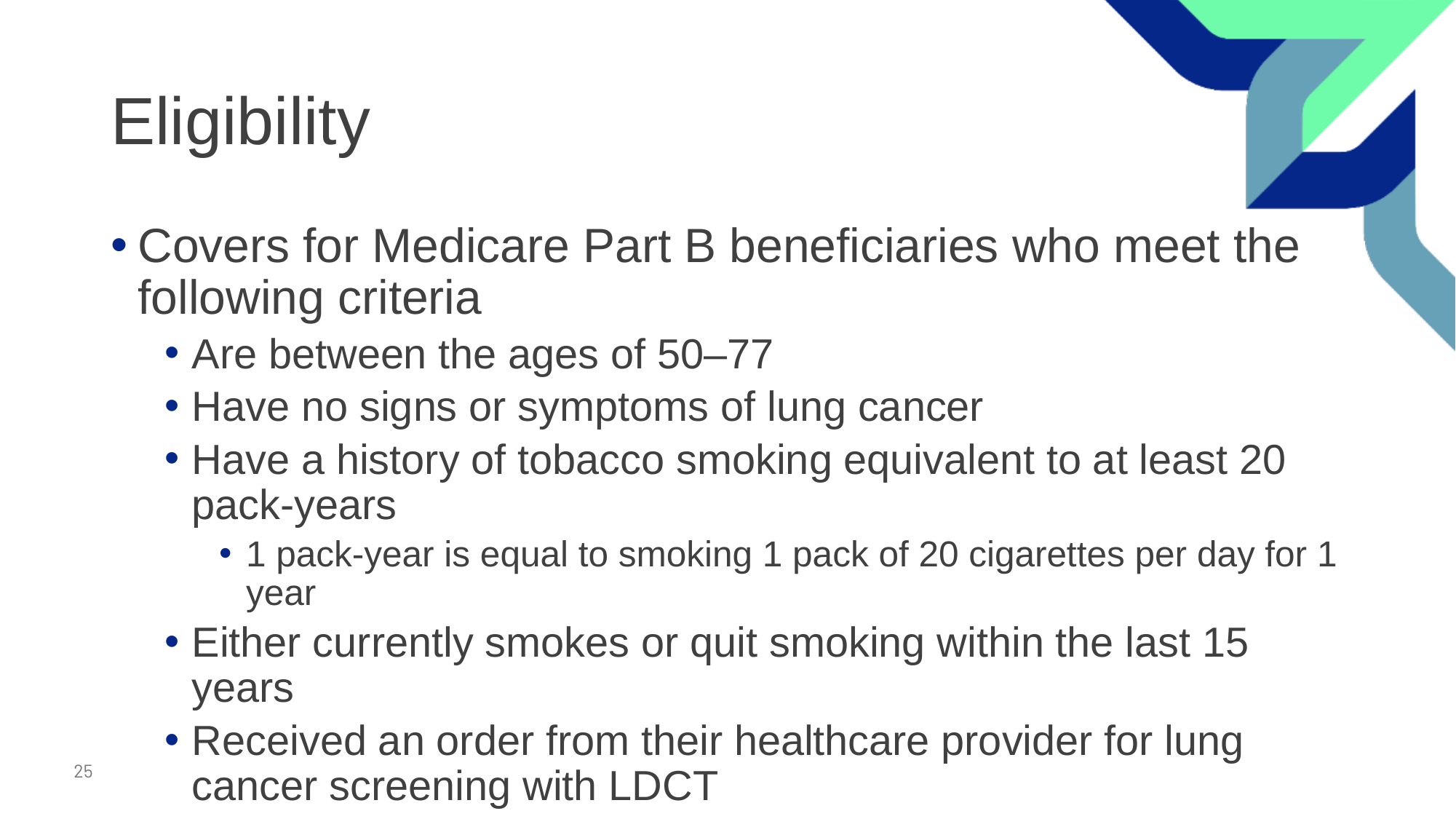

# Eligibility
Covers for Medicare Part B beneficiaries who meet the following criteria
Are between the ages of 50–77
Have no signs or symptoms of lung cancer
Have a history of tobacco smoking equivalent to at least 20 pack-years
1 pack-year is equal to smoking 1 pack of 20 cigarettes per day for 1 year
Either currently smokes or quit smoking within the last 15 years
Received an order from their healthcare provider for lung cancer screening with LDCT